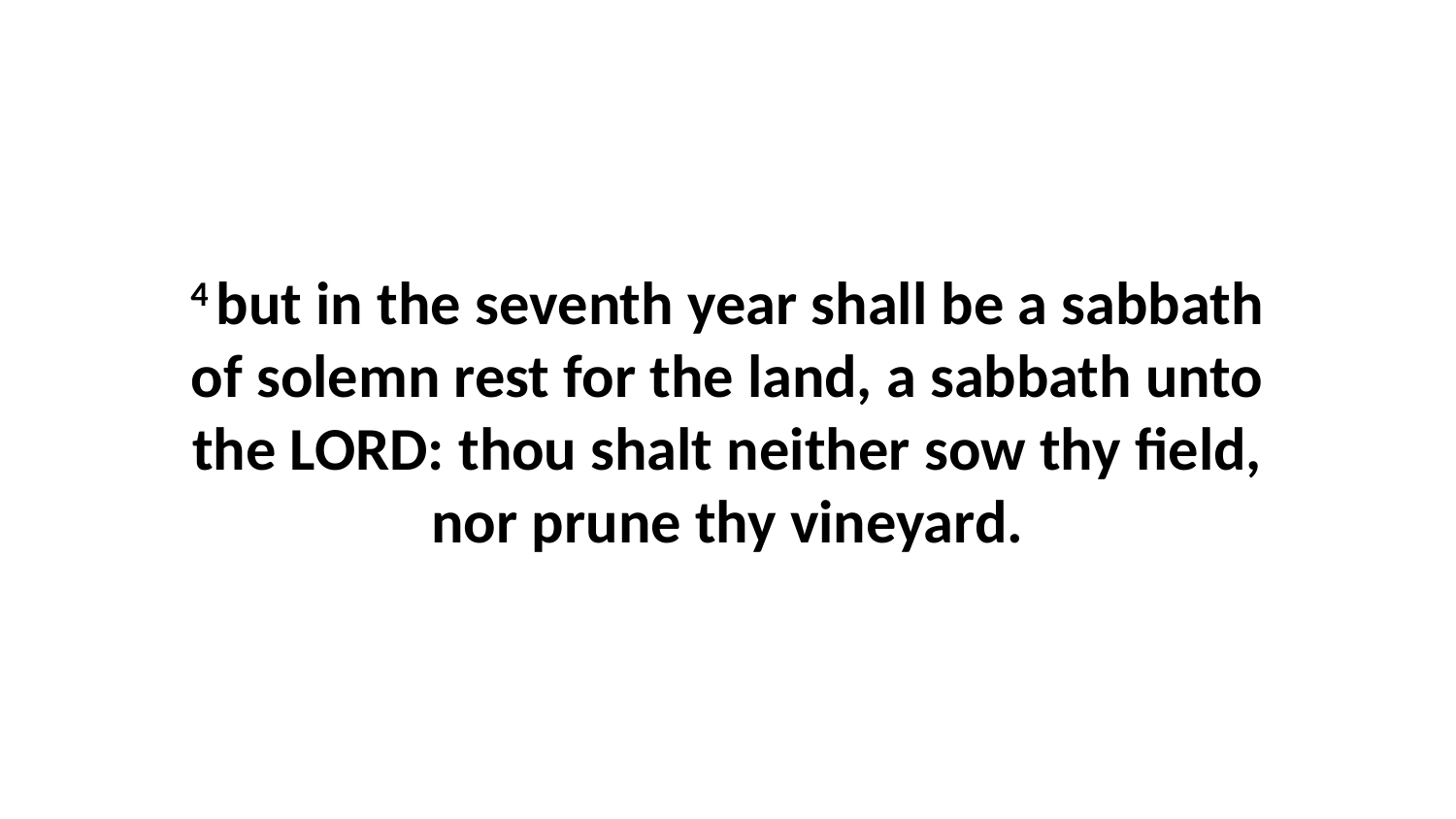

4 but in the seventh year shall be a sabbath of solemn rest for the land, a sabbath unto the LORD: thou shalt neither sow thy field, nor prune thy vineyard.